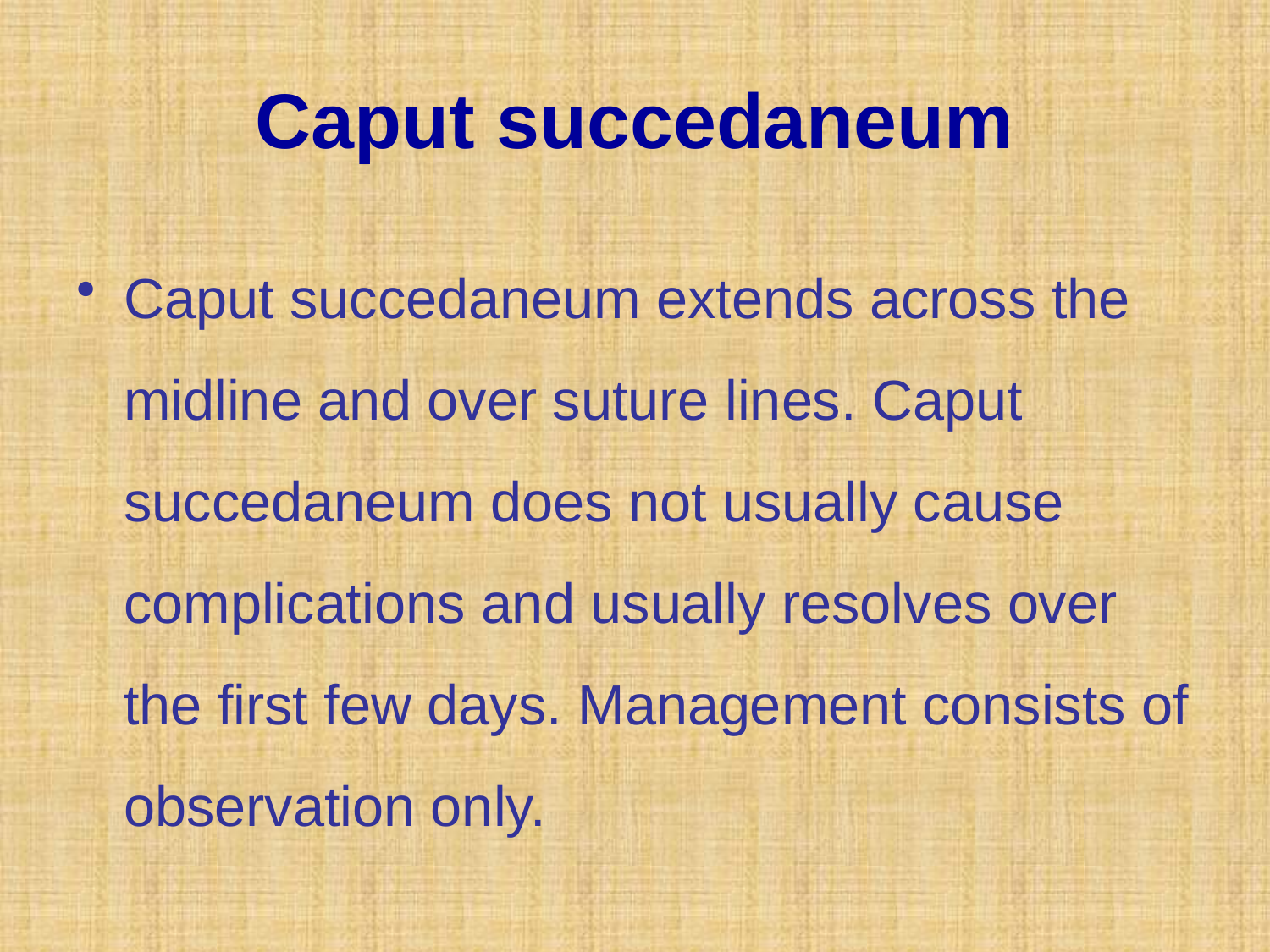

# Caput succedaneum
Caput succedaneum extends across the midline and over suture lines. Caput succedaneum does not usually cause complications and usually resolves over the first few days. Management consists of observation only.